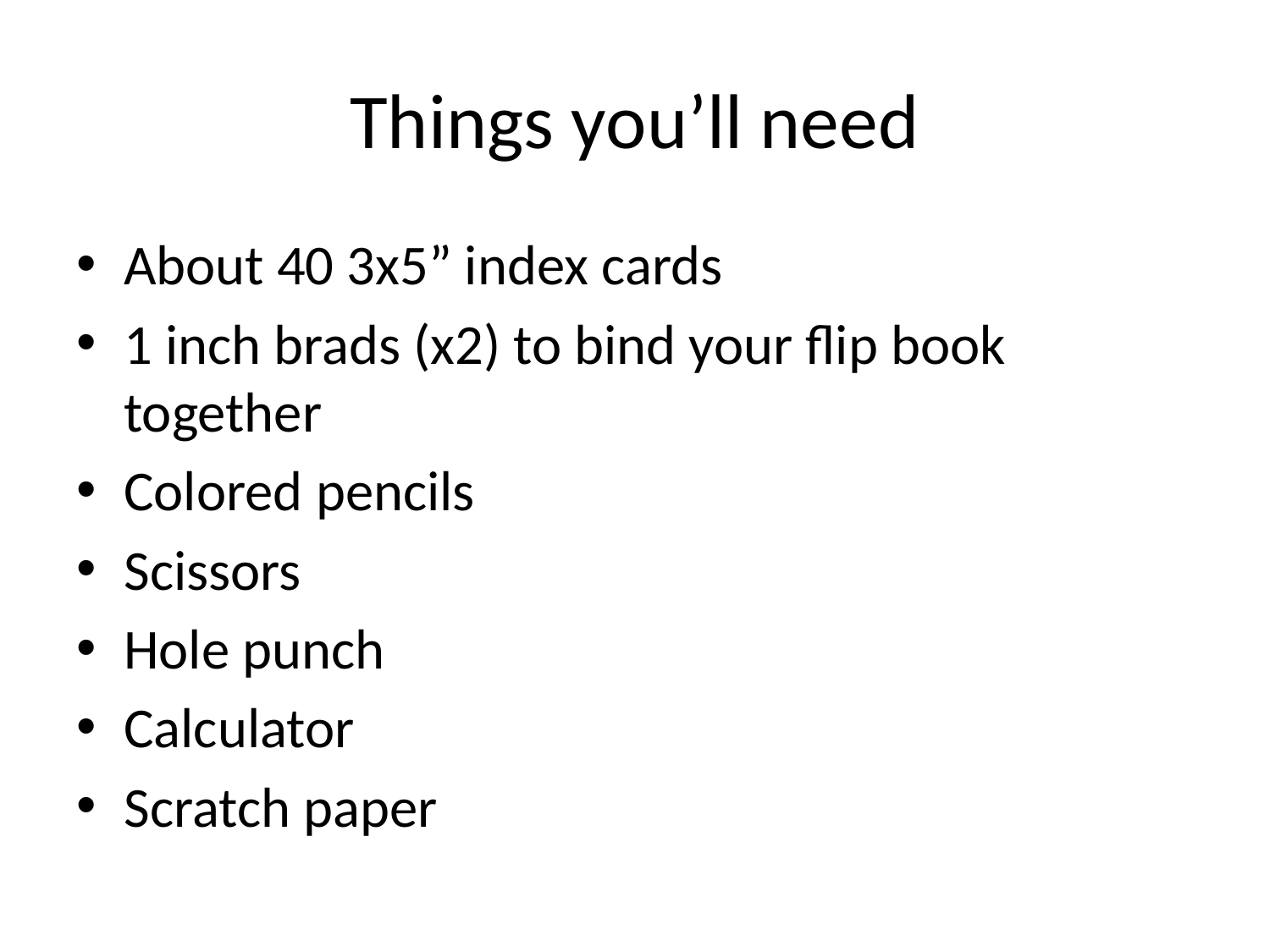

# Things you’ll need
About 40 3x5” index cards
1 inch brads (x2) to bind your flip book together
Colored pencils
Scissors
Hole punch
Calculator
Scratch paper